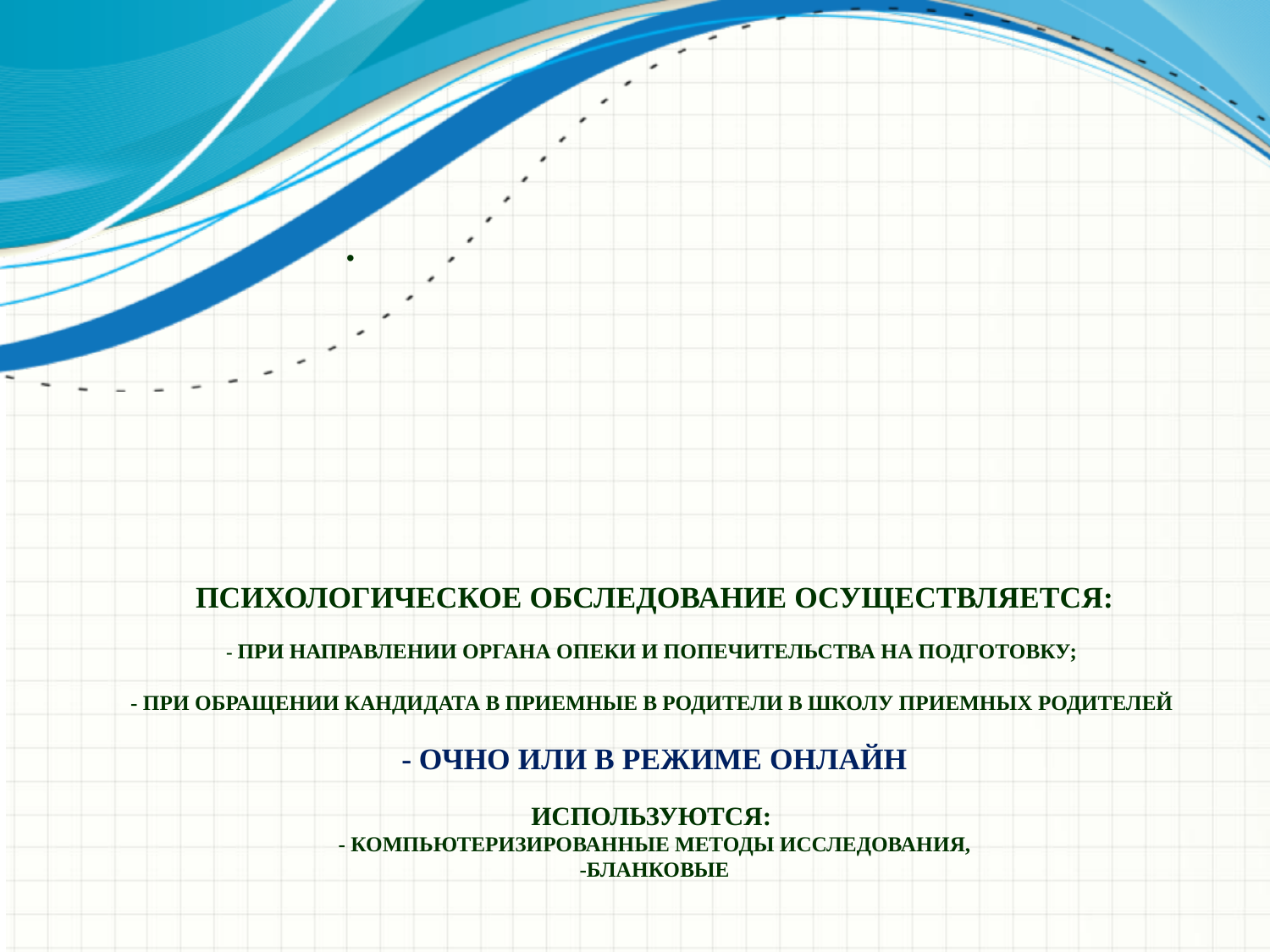

# Психологическое обследование осуществляется: - при направлении органа опеки и попечительства на подготовку; - при обращении кандидата в приемные в родители в Школу приемных родителей - очно или в режиме онлайн используются: - компьютеризированные методы исследования, -бланковые